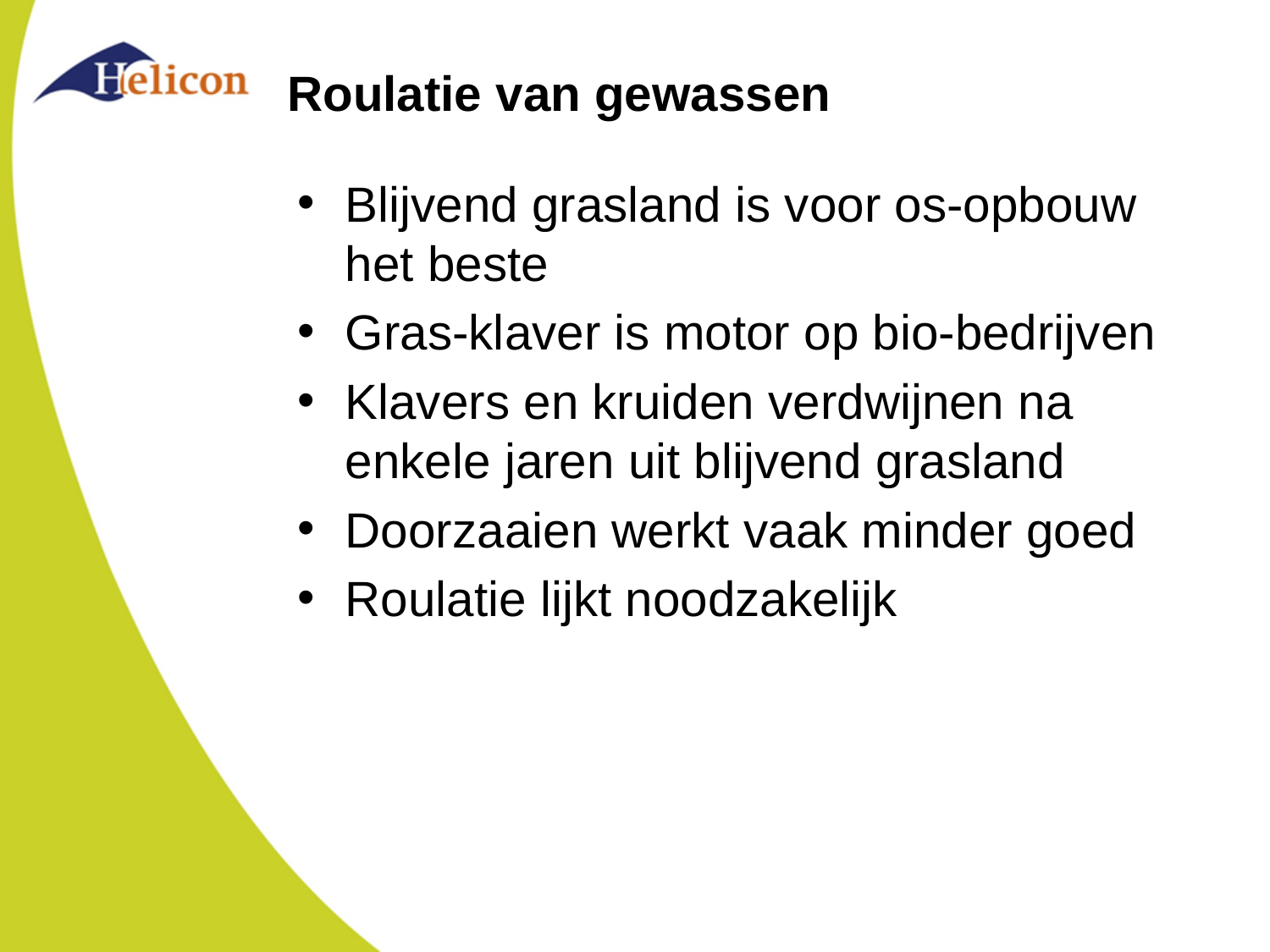

# Roulatie van gewassen
Blijvend grasland is voor os-opbouw het beste
Gras-klaver is motor op bio-bedrijven
Klavers en kruiden verdwijnen na enkele jaren uit blijvend grasland
Doorzaaien werkt vaak minder goed
Roulatie lijkt noodzakelijk